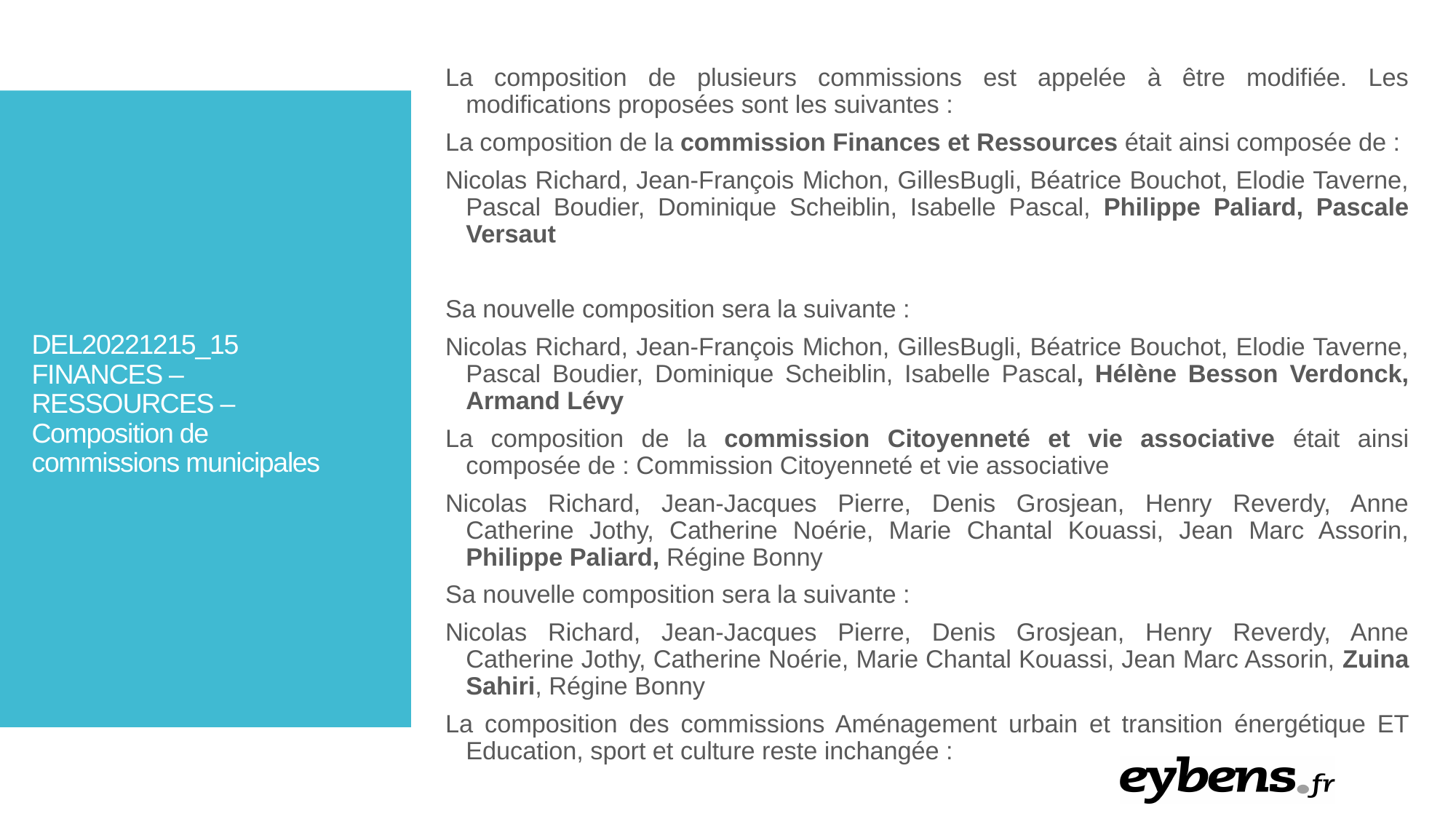

La composition de plusieurs commissions est appelée à être modifiée. Les modifications proposées sont les suivantes :
La composition de la commission Finances et Ressources était ainsi composée de :
Nicolas Richard, Jean-François Michon, GillesBugli, Béatrice Bouchot, Elodie Taverne, Pascal Boudier, Dominique Scheiblin, Isabelle Pascal, Philippe Paliard, Pascale Versaut

Sa nouvelle composition sera la suivante :
Nicolas Richard, Jean-François Michon, GillesBugli, Béatrice Bouchot, Elodie Taverne, Pascal Boudier, Dominique Scheiblin, Isabelle Pascal, Hélène Besson Verdonck, Armand Lévy
La composition de la commission Citoyenneté et vie associative était ainsi composée de : Commission Citoyenneté et vie associative
Nicolas Richard, Jean-Jacques Pierre, Denis Grosjean, Henry Reverdy, Anne Catherine Jothy, Catherine Noérie, Marie Chantal Kouassi, Jean Marc Assorin, Philippe Paliard, Régine Bonny
Sa nouvelle composition sera la suivante :
Nicolas Richard, Jean-Jacques Pierre, Denis Grosjean, Henry Reverdy, Anne Catherine Jothy, Catherine Noérie, Marie Chantal Kouassi, Jean Marc Assorin, Zuina Sahiri, Régine Bonny
La composition des commissions Aménagement urbain et transition énergétique ET Education, sport et culture reste inchangée :

DEL20221215_15 FINANCES – RESSOURCES – Composition de commissions municipales